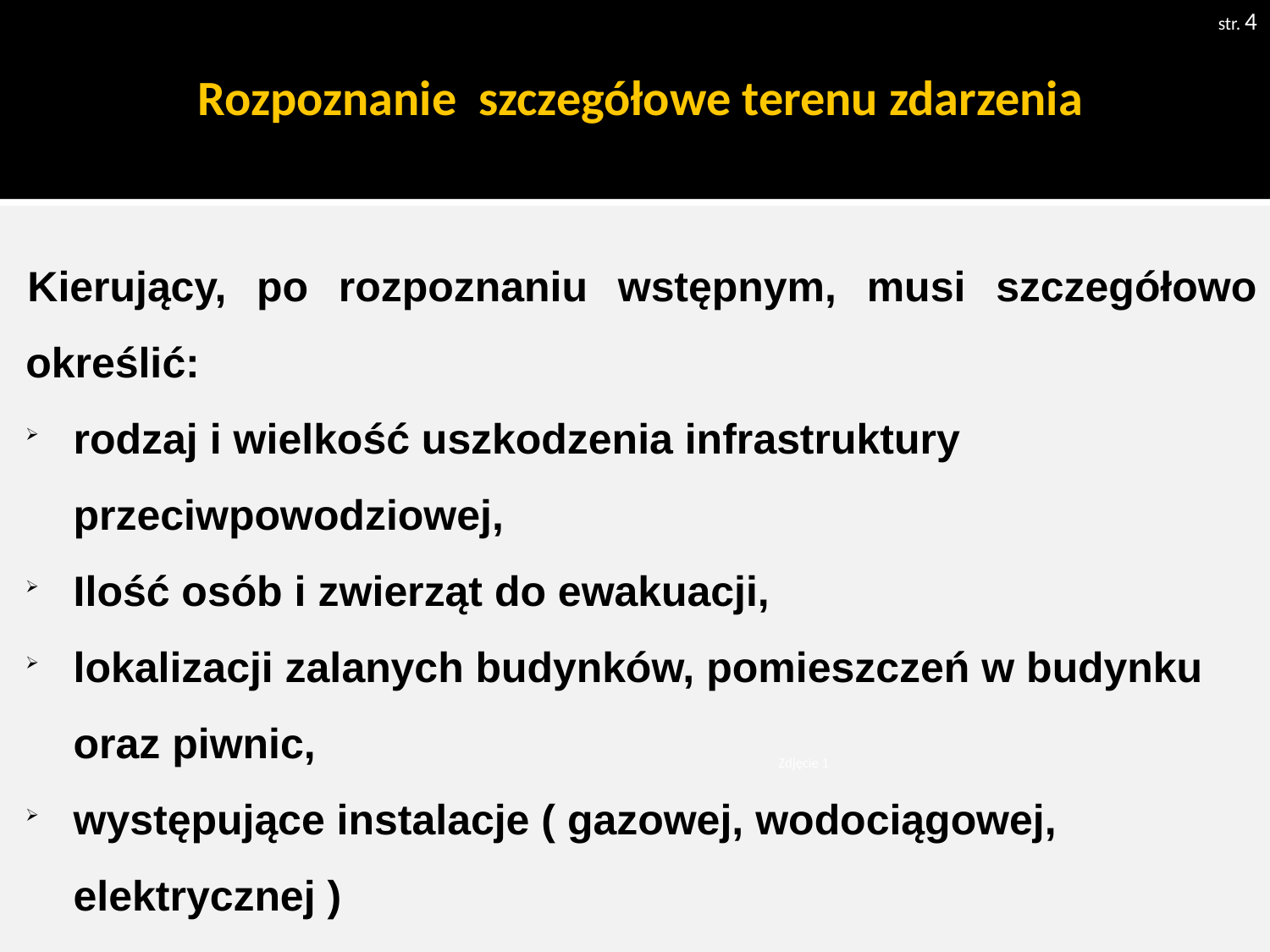

str. 4
# Rozpoznanie  szczegółowe terenu zdarzenia
Kierujący, po rozpoznaniu wstępnym, musi szczegółowo określić:
rodzaj i wielkość uszkodzenia infrastruktury przeciwpowodziowej,
Ilość osób i zwierząt do ewakuacji,
lokalizacji zalanych budynków, pomieszczeń w budynku oraz piwnic,
występujące instalacje ( gazowej, wodociągowej, elektrycznej )
Zdjęcie 1